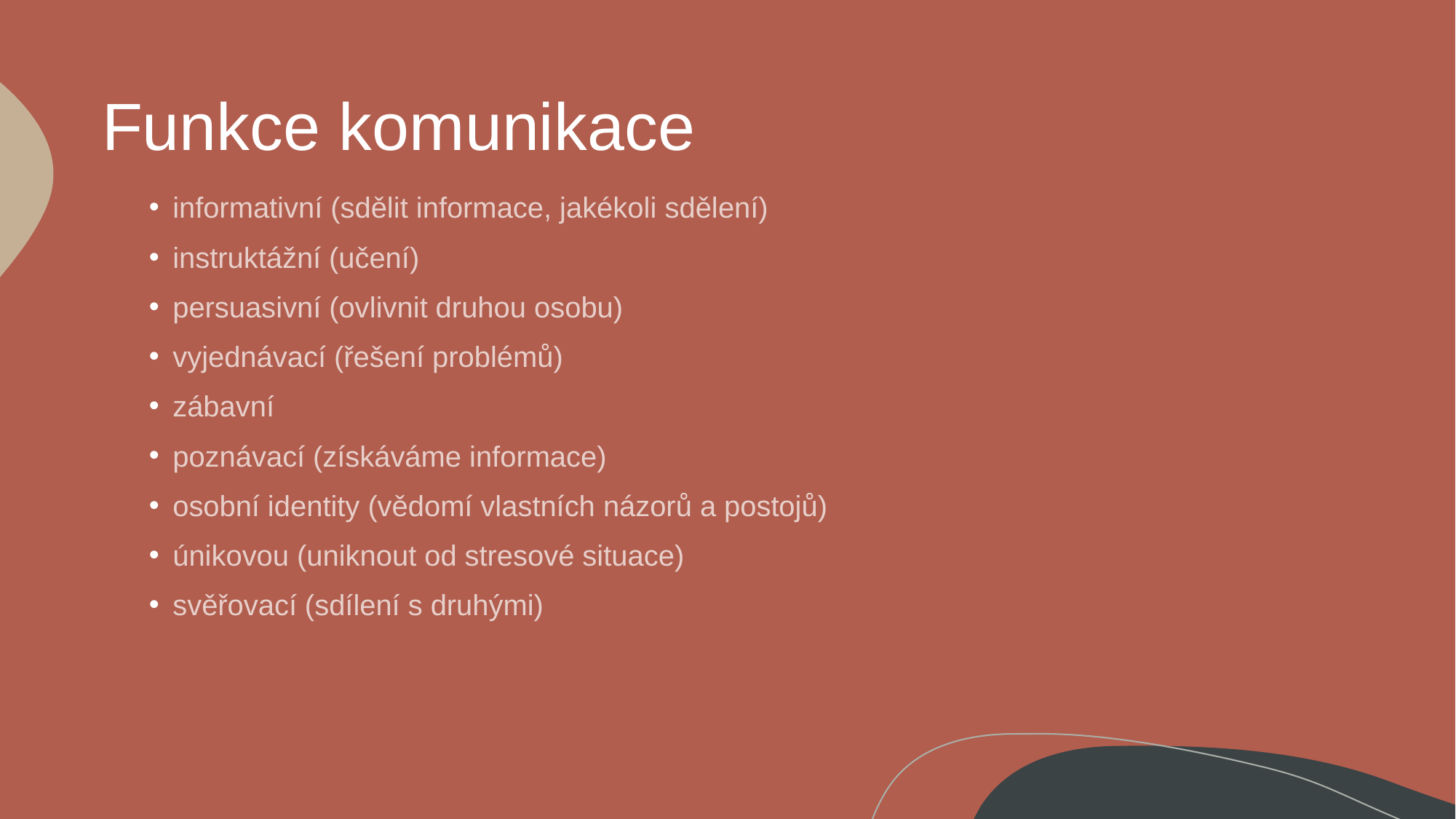

# Funkce komunikace
informativní (sdělit informace, jakékoli sdělení)
instruktážní (učení)
persuasivní (ovlivnit druhou osobu)
vyjednávací (řešení problémů)
zábavní
poznávací (získáváme informace)
osobní identity (vědomí vlastních názorů a postojů)
únikovou (uniknout od stresové situace)
svěřovací (sdílení s druhými)